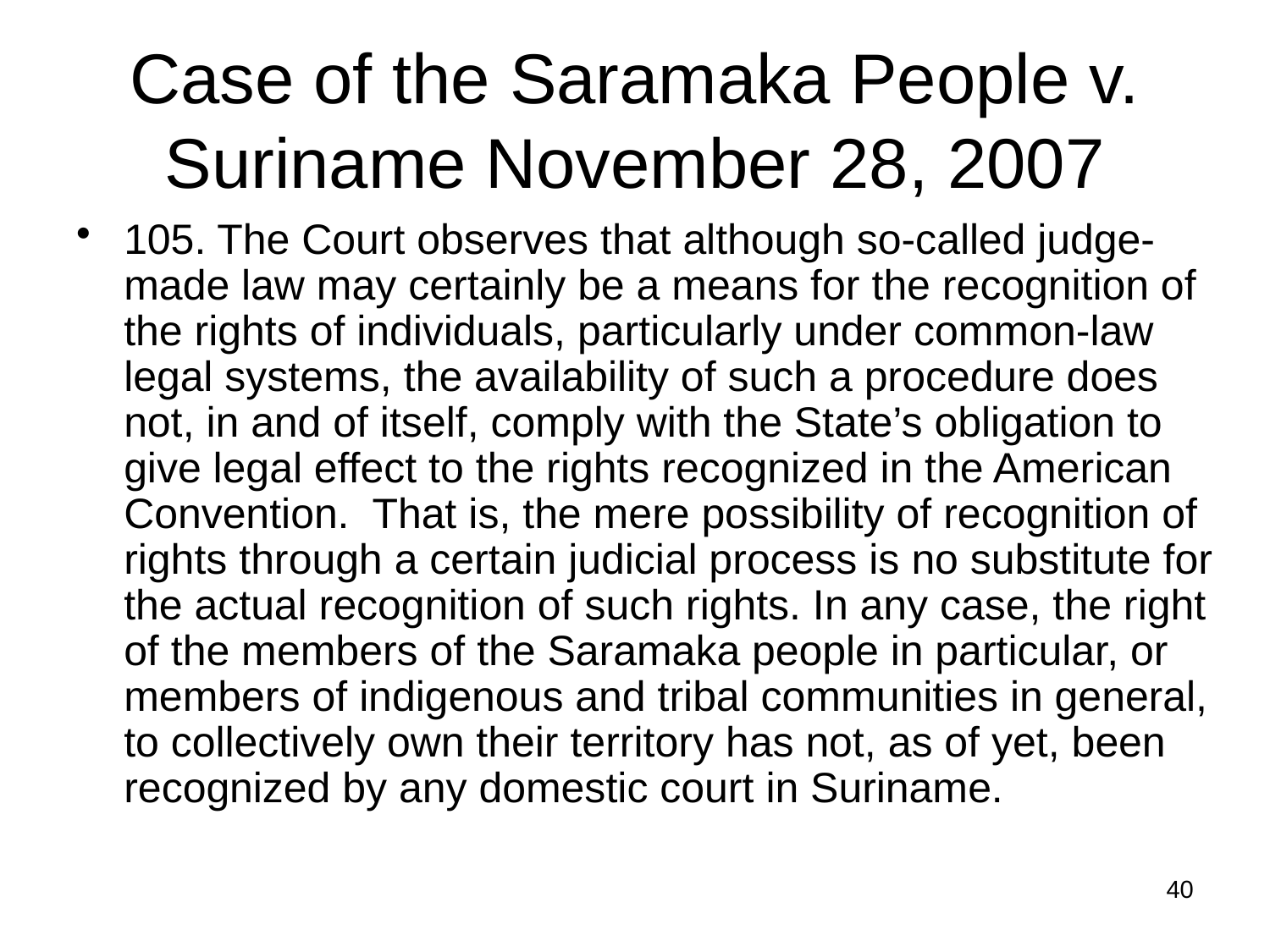

# Case of the Saramaka People v. Suriname November 28, 2007
105. The Court observes that although so-called judge-made law may certainly be a means for the recognition of the rights of individuals, particularly under common-law legal systems, the availability of such a procedure does not, in and of itself, comply with the State’s obligation to give legal effect to the rights recognized in the American Convention.  That is, the mere possibility of recognition of rights through a certain judicial process is no substitute for the actual recognition of such rights. In any case, the right of the members of the Saramaka people in particular, or members of indigenous and tribal communities in general, to collectively own their territory has not, as of yet, been recognized by any domestic court in Suriname.
40